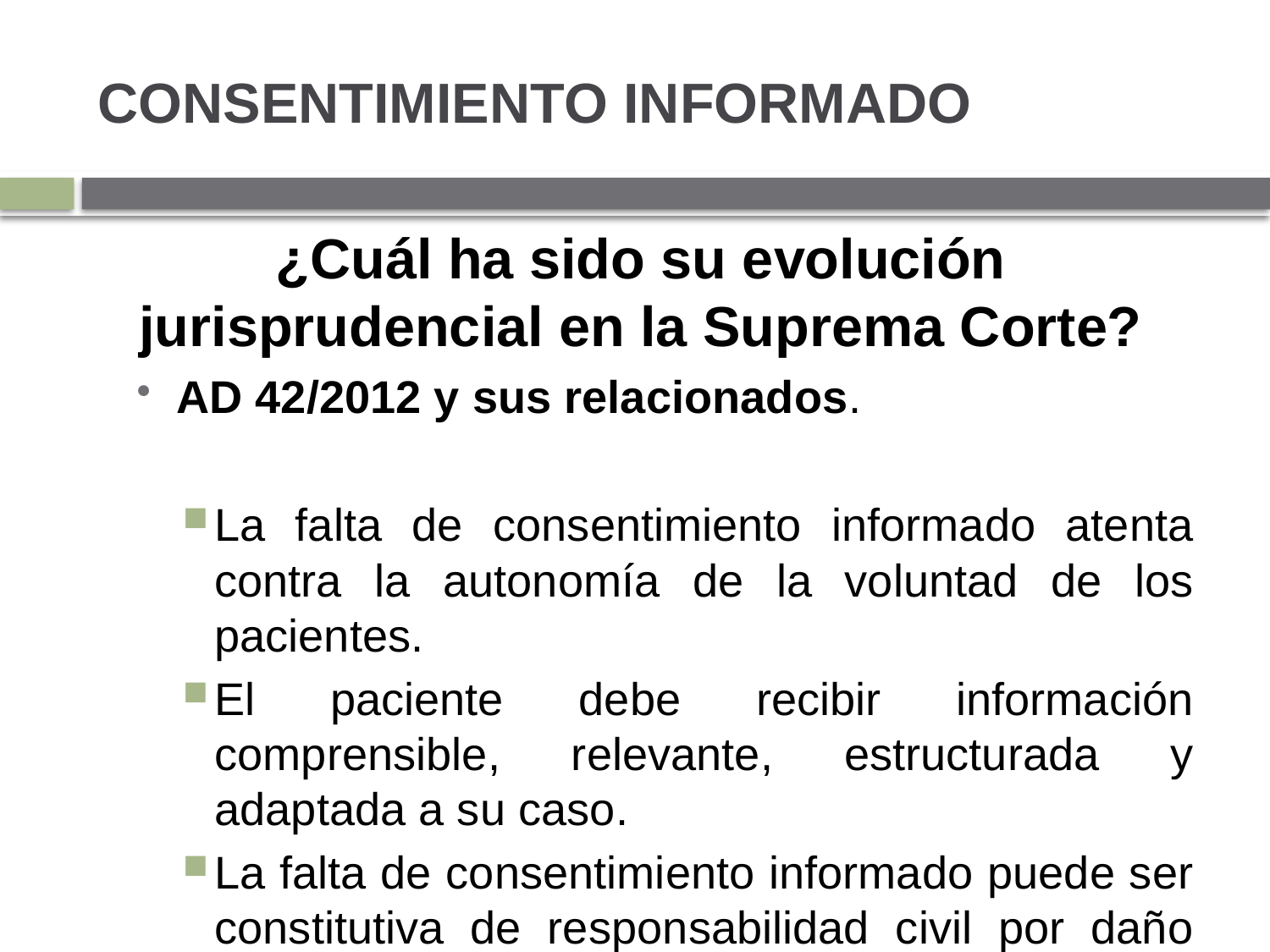

# CONSENTIMIENTO INFORMADO
¿Cuál ha sido su evolución jurisprudencial en la Suprema Corte?
AD 42/2012 y sus relacionados.

La falta de consentimiento informado atenta contra la autonomía de la voluntad de los pacientes.
El paciente debe recibir información comprensible, relevante, estructurada y adaptada a su caso.
La falta de consentimiento informado puede ser constitutiva de responsabilidad civil por daño moral, con independencia de que se compruebe el daño material.